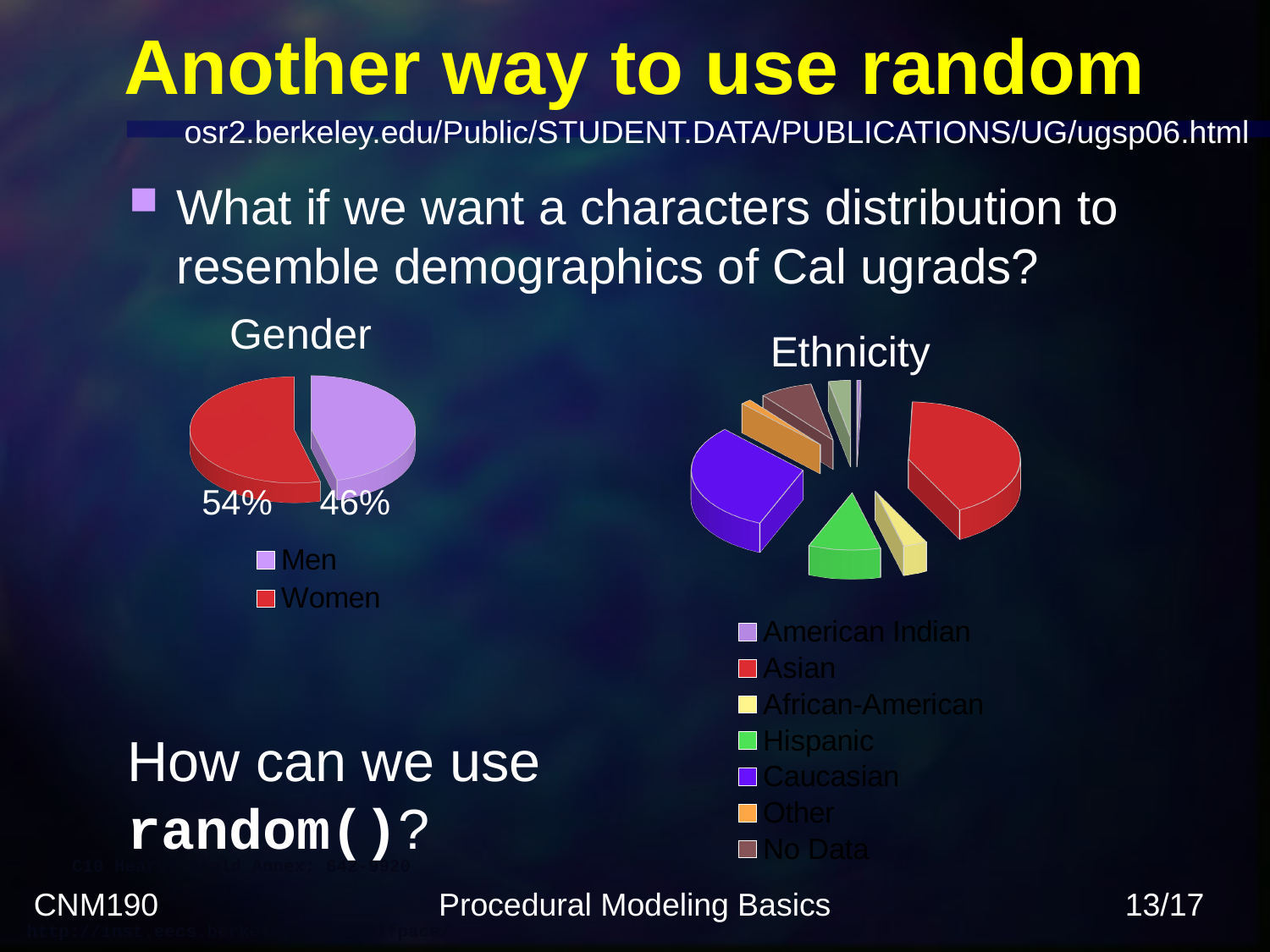

# Another way to use random
osr2.berkeley.edu/Public/STUDENT.DATA/PUBLICATIONS/UG/ugsp06.html
What if we want a characters distribution to resemble demographics of Cal ugrads?

[unsupported chart]

[unsupported chart]

54%
46%
How can we use
random()?
Procedural Modeling Basics
13/17